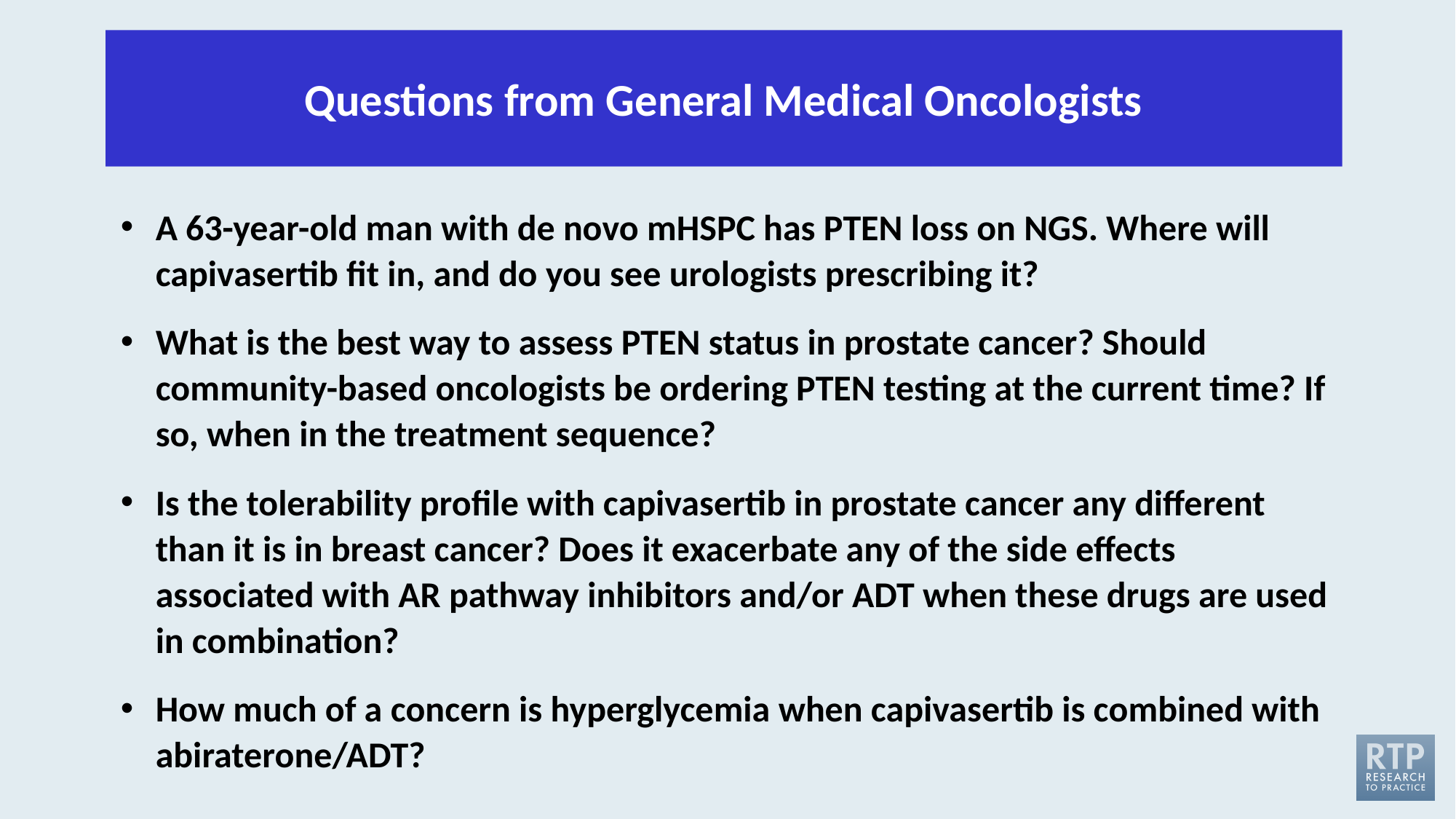

Questions from General Medical Oncologists
A 63-year-old man with de novo mHSPC has PTEN loss on NGS. Where will capivasertib fit in, and do you see urologists prescribing it?
What is the best way to assess PTEN status in prostate cancer? Should community-based oncologists be ordering PTEN testing at the current time? If so, when in the treatment sequence?
Is the tolerability profile with capivasertib in prostate cancer any different than it is in breast cancer? Does it exacerbate any of the side effects associated with AR pathway inhibitors and/or ADT when these drugs are used in combination?
How much of a concern is hyperglycemia when capivasertib is combined with abiraterone/ADT?